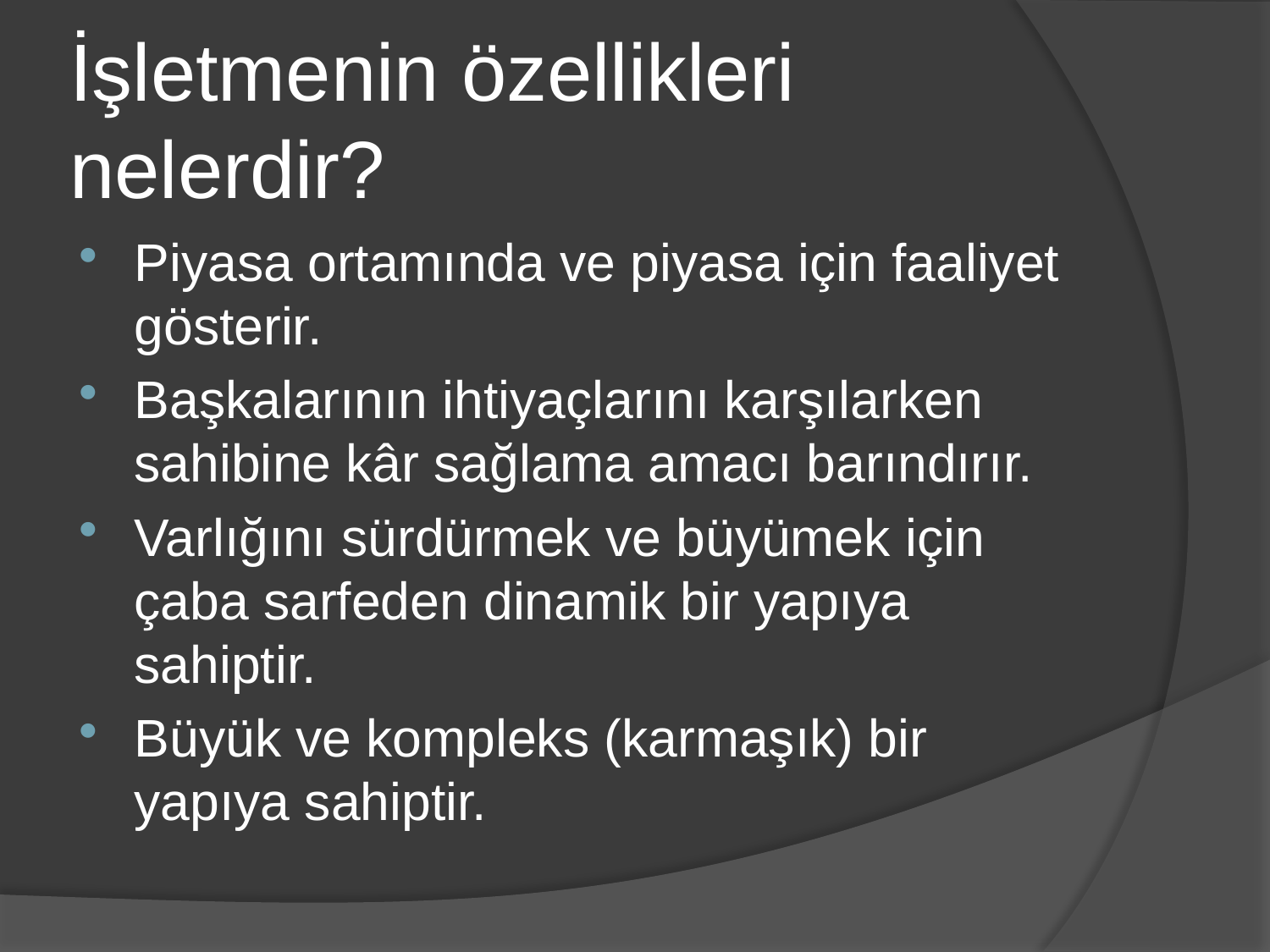

# İşletmenin özellikleri nelerdir?
Piyasa ortamında ve piyasa için faaliyet gösterir.
Başkalarının ihtiyaçlarını karşılarken sahibine kâr sağlama amacı barındırır.
Varlığını sürdürmek ve büyümek için çaba sarfeden dinamik bir yapıya sahiptir.
Büyük ve kompleks (karmaşık) bir yapıya sahiptir.